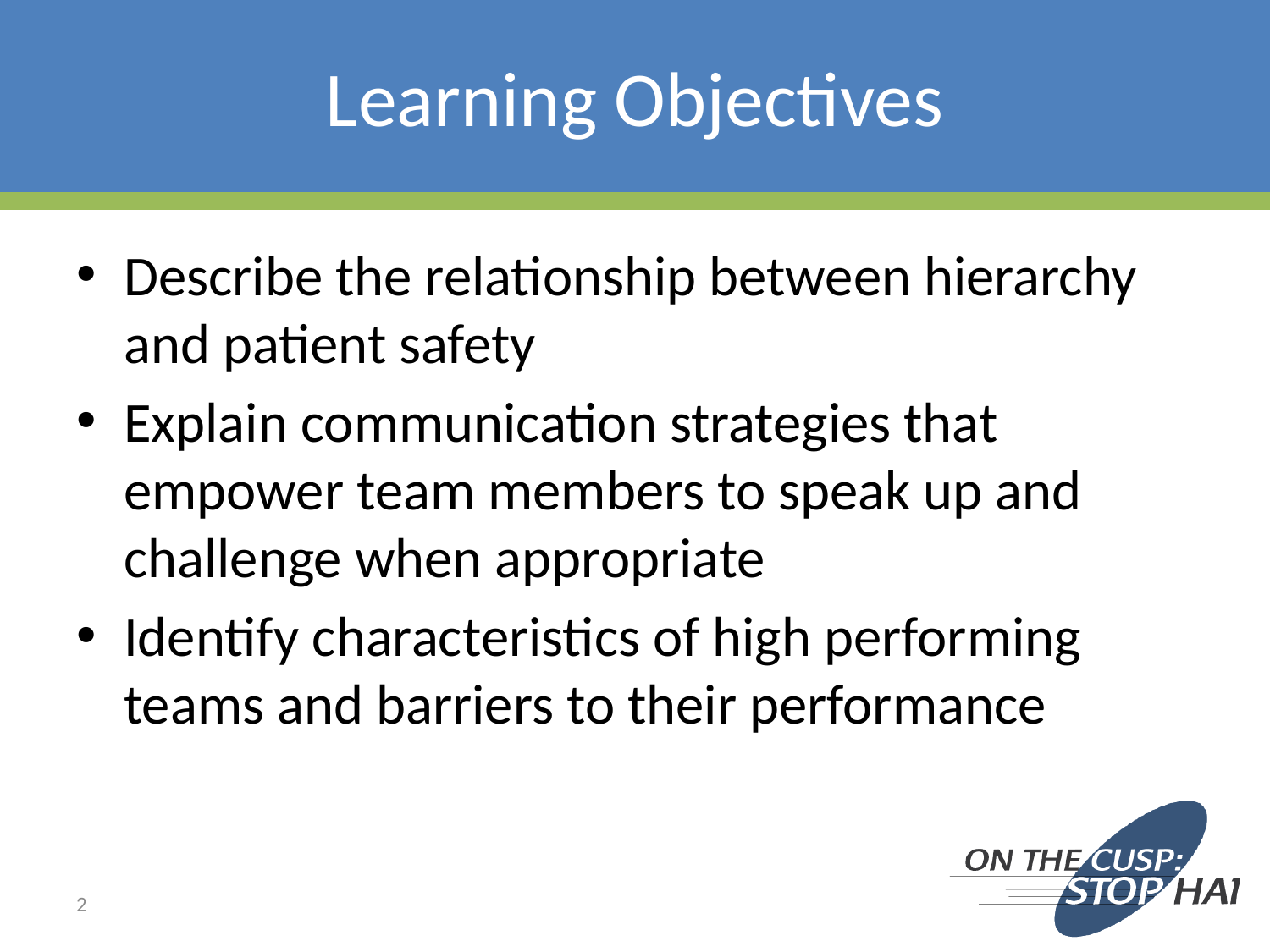

# Learning Objectives
Describe the relationship between hierarchy and patient safety
Explain communication strategies that empower team members to speak up and challenge when appropriate
Identify characteristics of high performing teams and barriers to their performance

2